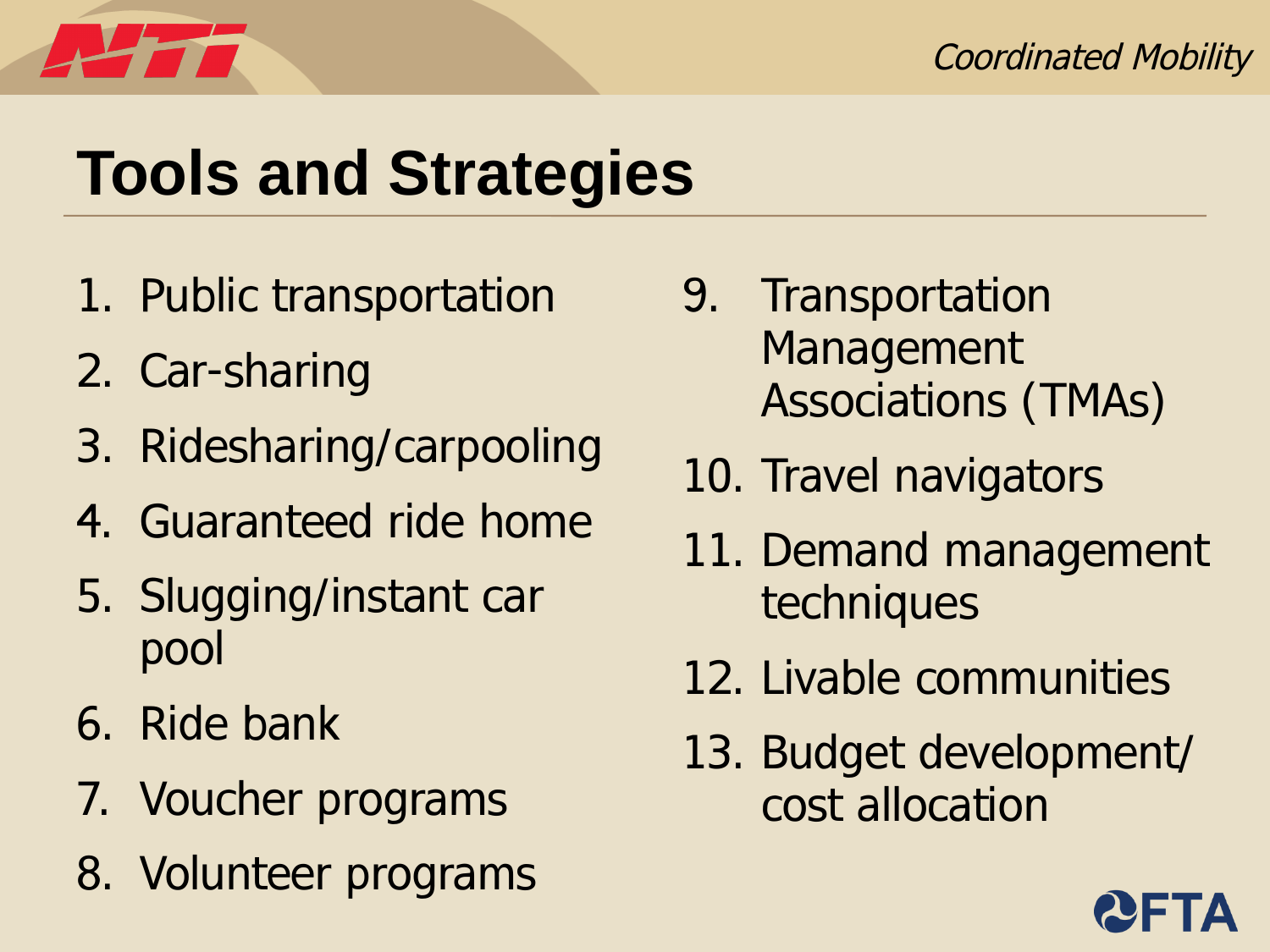

# Tools and Strategies
Public transportation
Car-sharing
Ridesharing/carpooling
Guaranteed ride home
Slugging/instant car pool
Ride bank
Voucher programs
Volunteer programs
Transportation Management Associations (TMAs)
Travel navigators
Demand management techniques
Livable communities
Budget development/ cost allocation